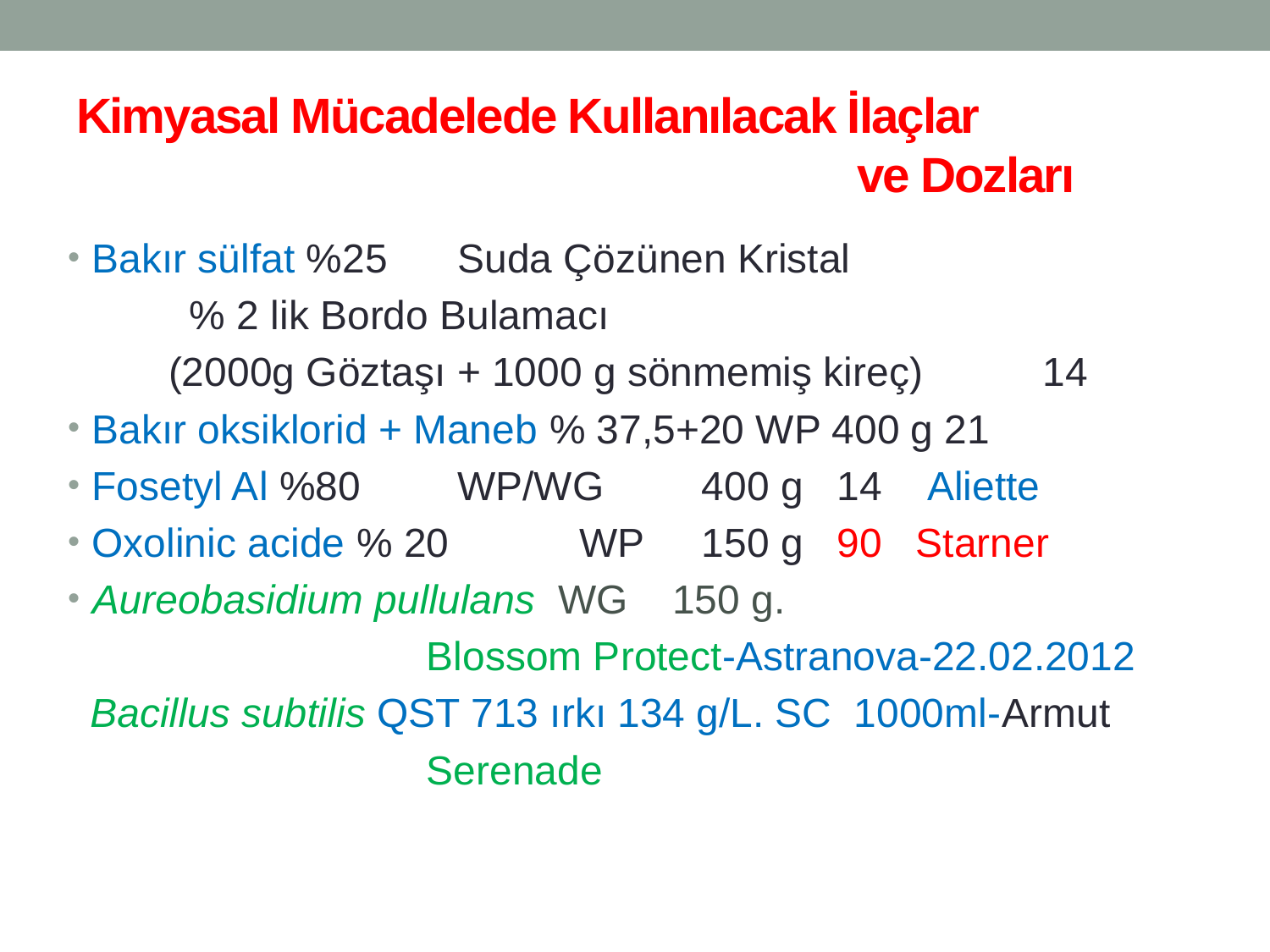

# Kimyasal Mücadelede Kullanılacak İlaçlar ve Dozları
Bakır sülfat %25 	Suda Çözünen Kristal
	% 2 lik Bordo Bulamacı
         (2000g Göztaşı + 1000 g sönmemiş kireç) 	14
Bakır oksiklorid + Maneb % 37,5+20 WP 400 g 21
Fosetyl Al %80 	WP/WG 	400 g   14    Aliette
Oxolinic acide % 20 	WP 	150 g   90   Starner
Aureobasidium pullulans  WG    150 g.
                                Blossom Protect-Astranova-22.02.2012
  Bacillus subtilis QST 713 ırkı 134 g/L. SC  1000ml-Armut
                                Serenade